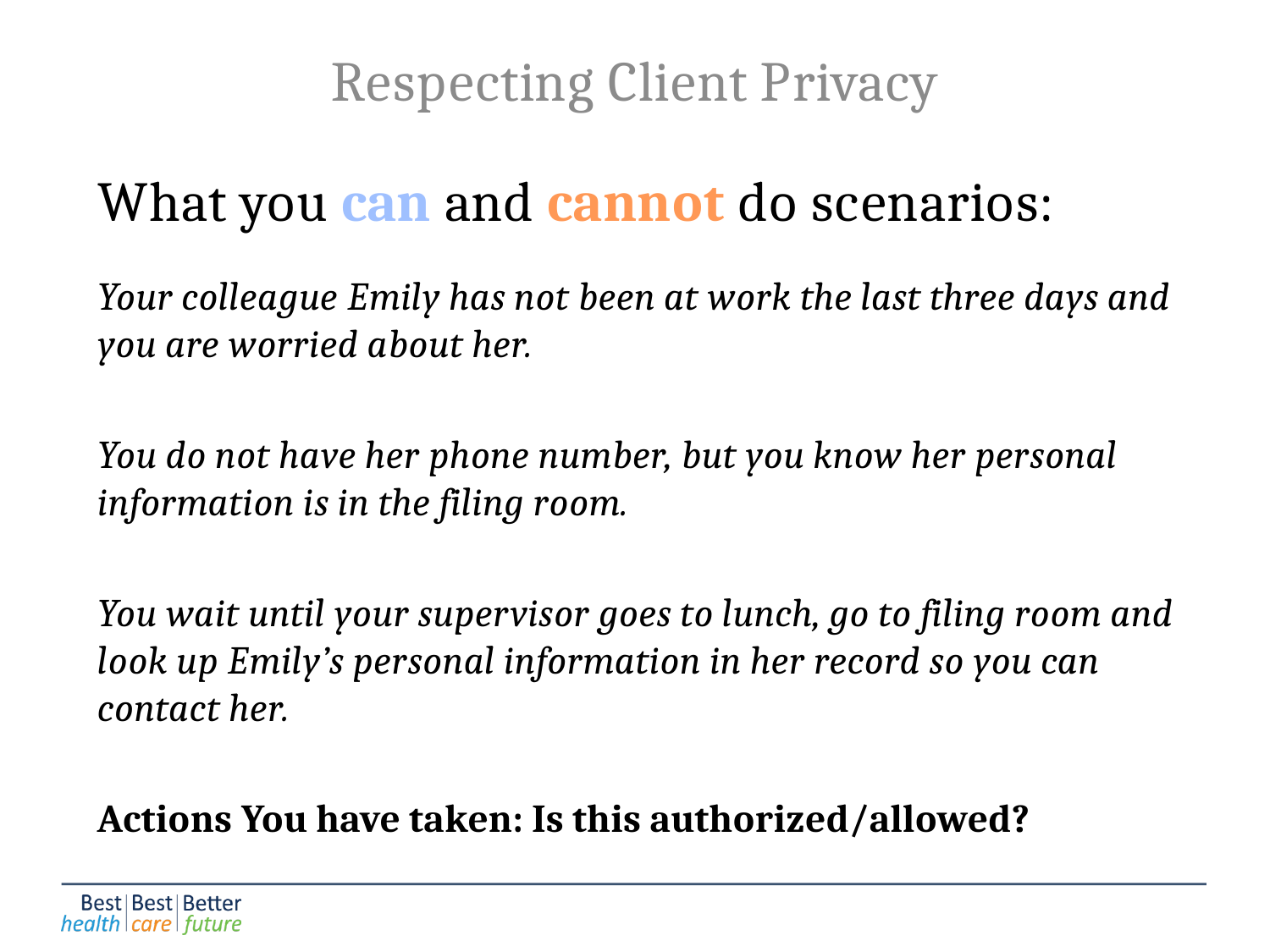

Respecting Client Privacy
What you can and cannot do scenarios:

Your colleague Emily has not been at work the last three days and you are worried about her.

You do not have her phone number, but you know her personal information is in the filing room.

You wait until your supervisor goes to lunch, go to filing room and look up Emily’s personal information in her record so you can contact her.

Actions You have taken: Is this authorized/allowed?